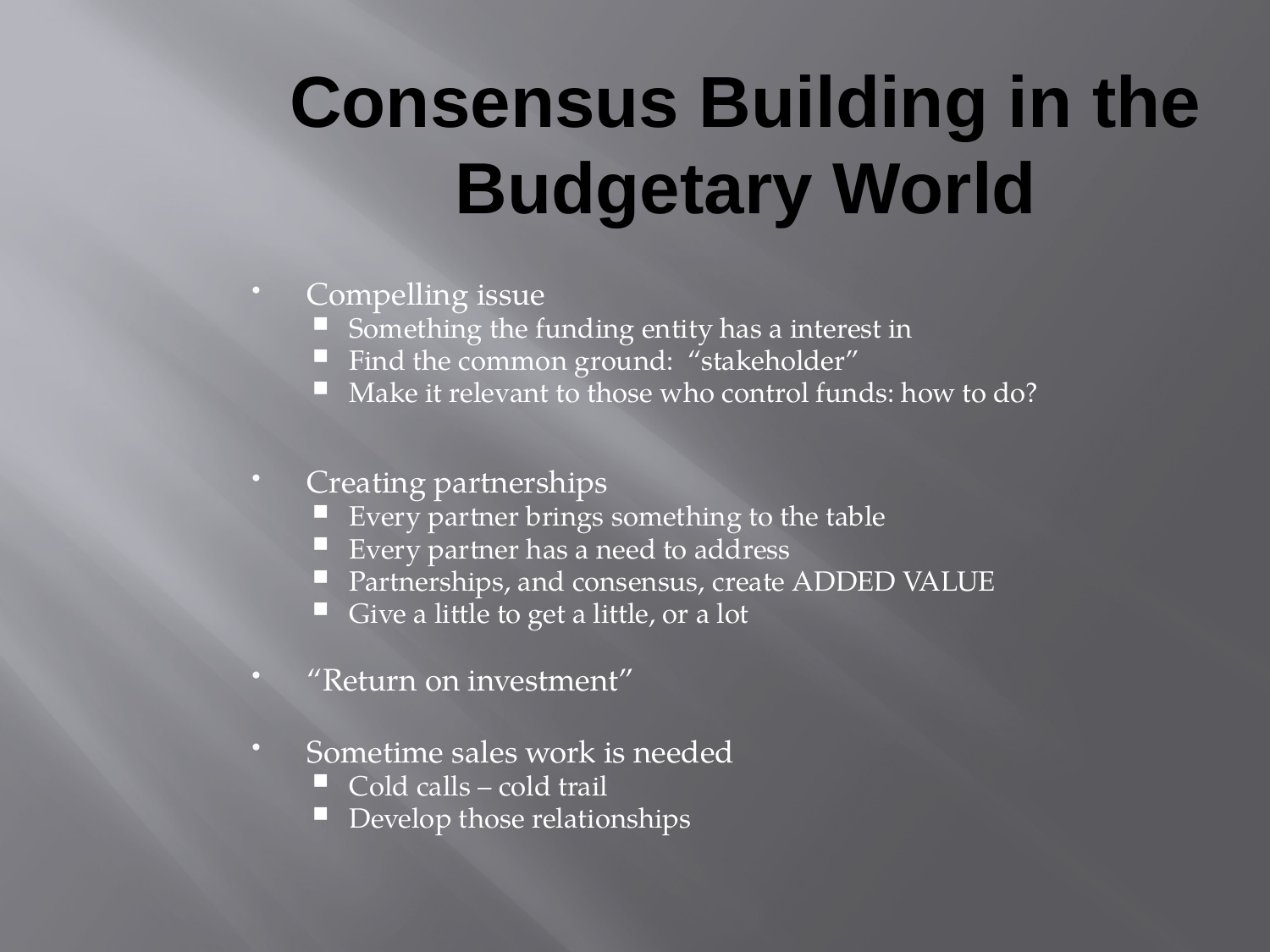

Consensus Building in the Budgetary World
Compelling issue
Something the funding entity has a interest in
Find the common ground:  “stakeholder”
Make it relevant to those who control funds: how to do?

Creating partnerships
Every partner brings something to the table
Every partner has a need to address
Partnerships, and consensus, create ADDED VALUE
Give a little to get a little, or a lot

“Return on investment”

Sometime sales work is needed
Cold calls – cold trail
Develop those relationships